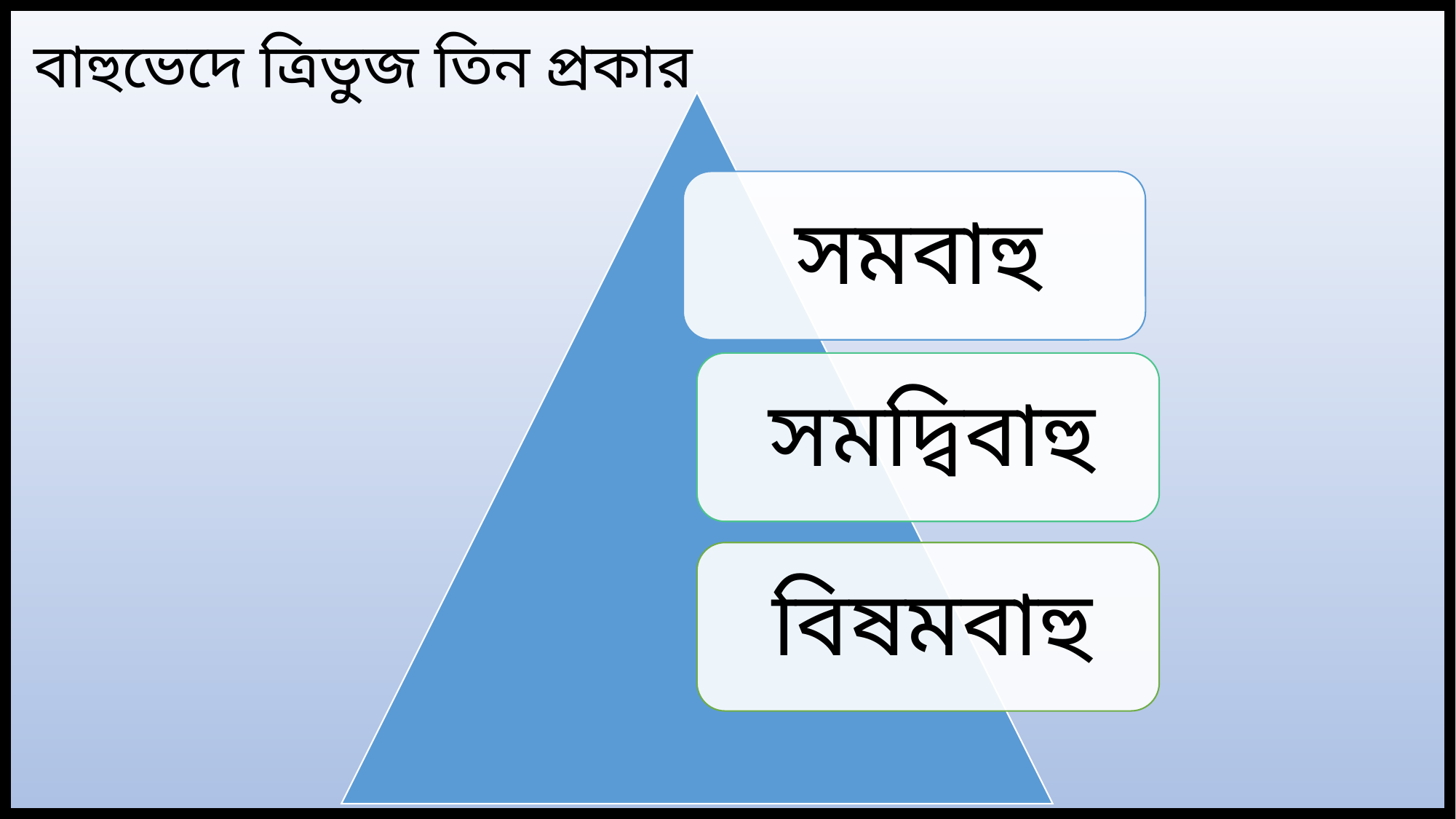

বাহুভেদে ত্রিভুজ তিন প্রকার
সমবাহু
সমদ্বিবাহু
বিষমবাহু